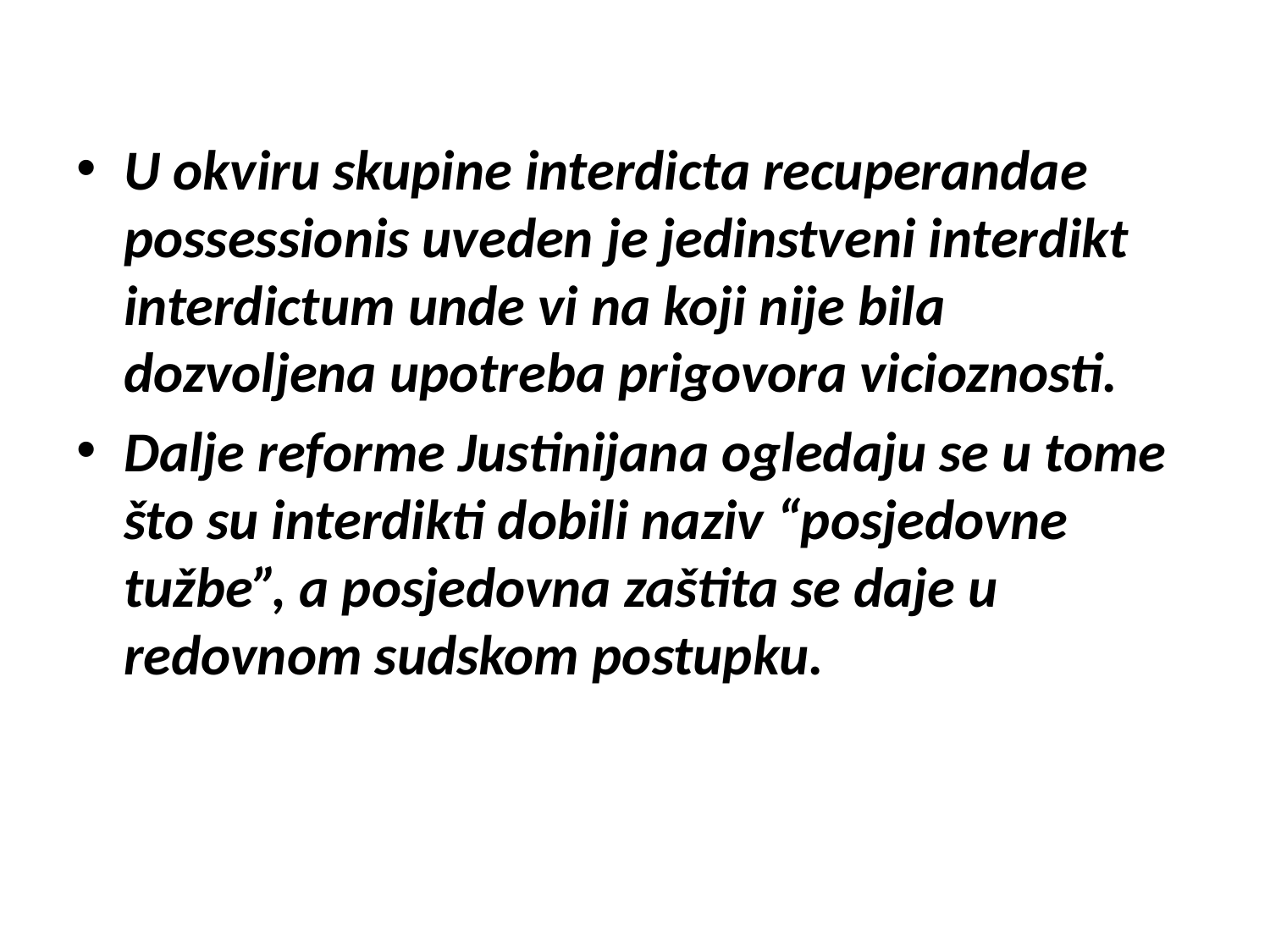

U okviru skupine interdicta recuperandae possessionis uveden je jedinstveni interdikt interdictum unde vi na koji nije bila dozvoljena upotreba prigovora vicioznosti.
Dalje reforme Justinijana ogledaju se u tome što su interdikti dobili naziv “posjedovne tužbe”, a posjedovna zaštita se daje u redovnom sudskom postupku.